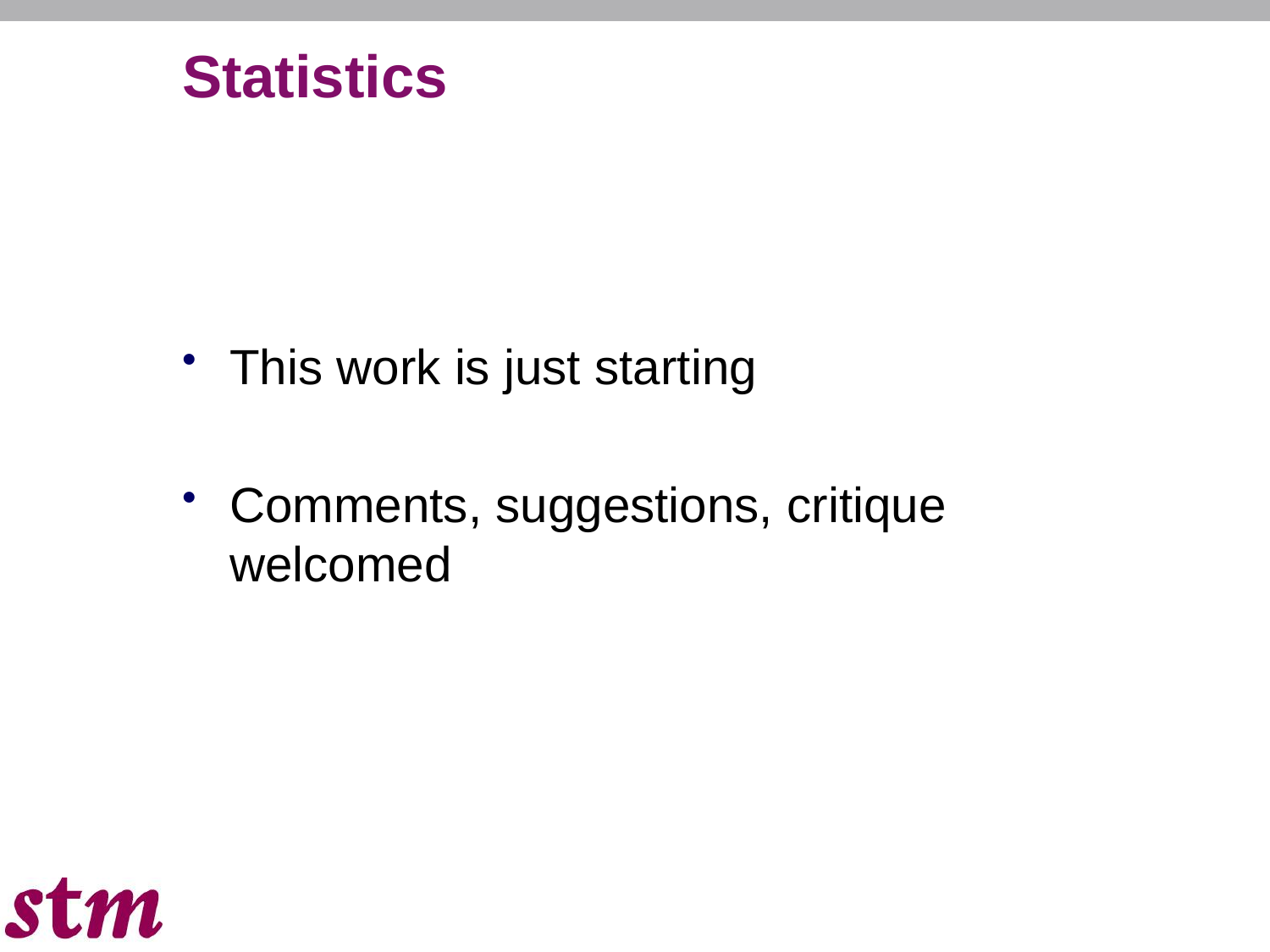

# Statistics

This work is just starting

Comments, suggestions, critique welcomed